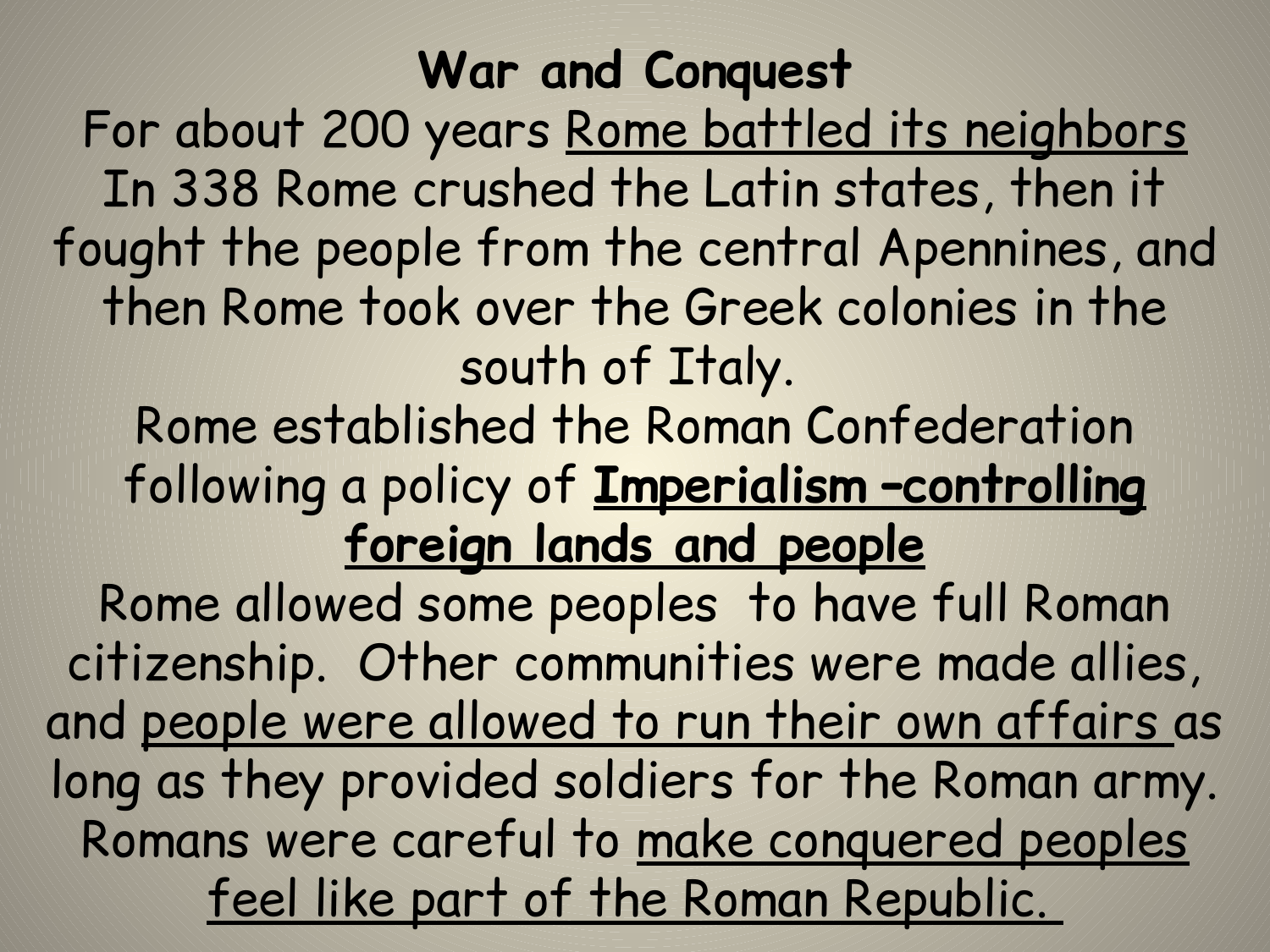

War and Conquest
For about 200 years Rome battled its neighbors
In 338 Rome crushed the Latin states, then it fought the people from the central Apennines, and then Rome took over the Greek colonies in the south of Italy.
Rome established the Roman Confederation following a policy of Imperialism –controlling foreign lands and people
Rome allowed some peoples  to have full Roman citizenship.  Other communities were made allies, and people were allowed to run their own affairs as long as they provided soldiers for the Roman army.
Romans were careful to make conquered peoples feel like part of the Roman Republic.